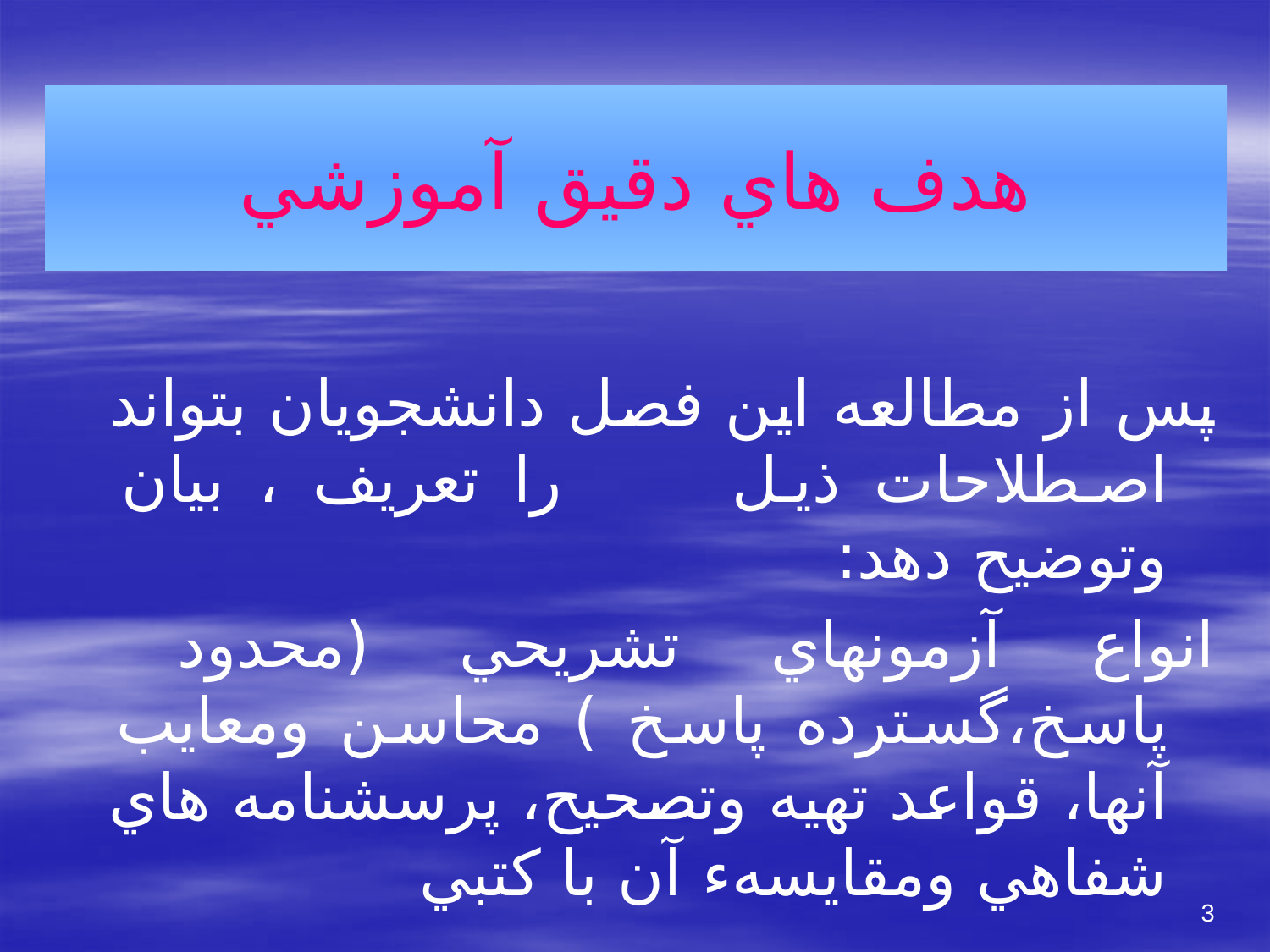

# هدف هاي دقيق آموزشي
پس از مطالعه اين فصل دانشجويان بتواند اصطلاحات ذيل     را تعريف ، بيان وتوضيح دهد:
انواع آزمونهاي تشريحي (محدود پاسخ،گسترده پاسخ ) محاسن ومعايب آنها، قواعد تهيه وتصحيح، پرسشنامه هاي شفاهي ومقايسهء آن با كتبي
3